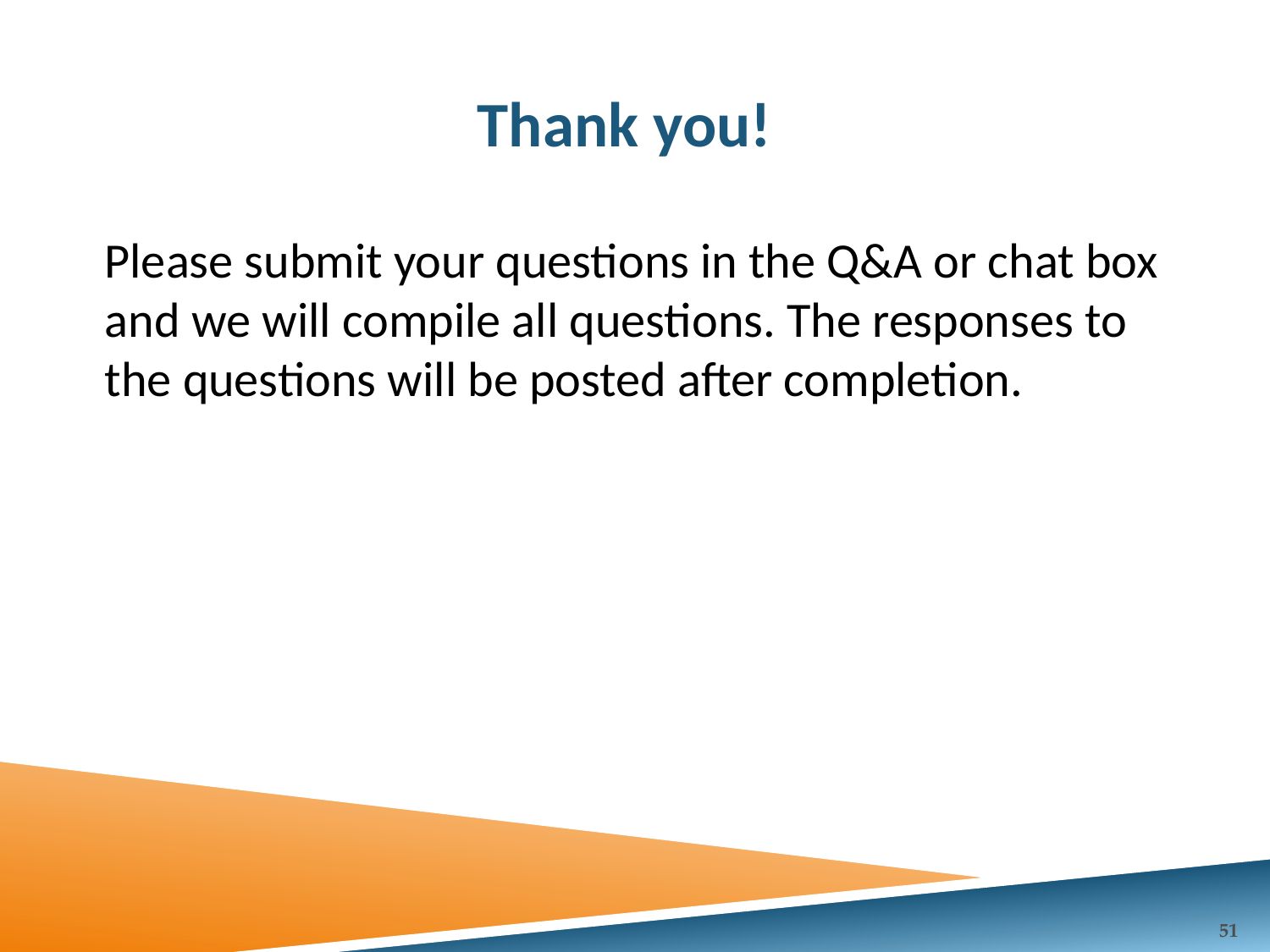

# Thank you!
Please submit your questions in the Q&A or chat box and we will compile all questions. The responses to the questions will be posted after completion.
51